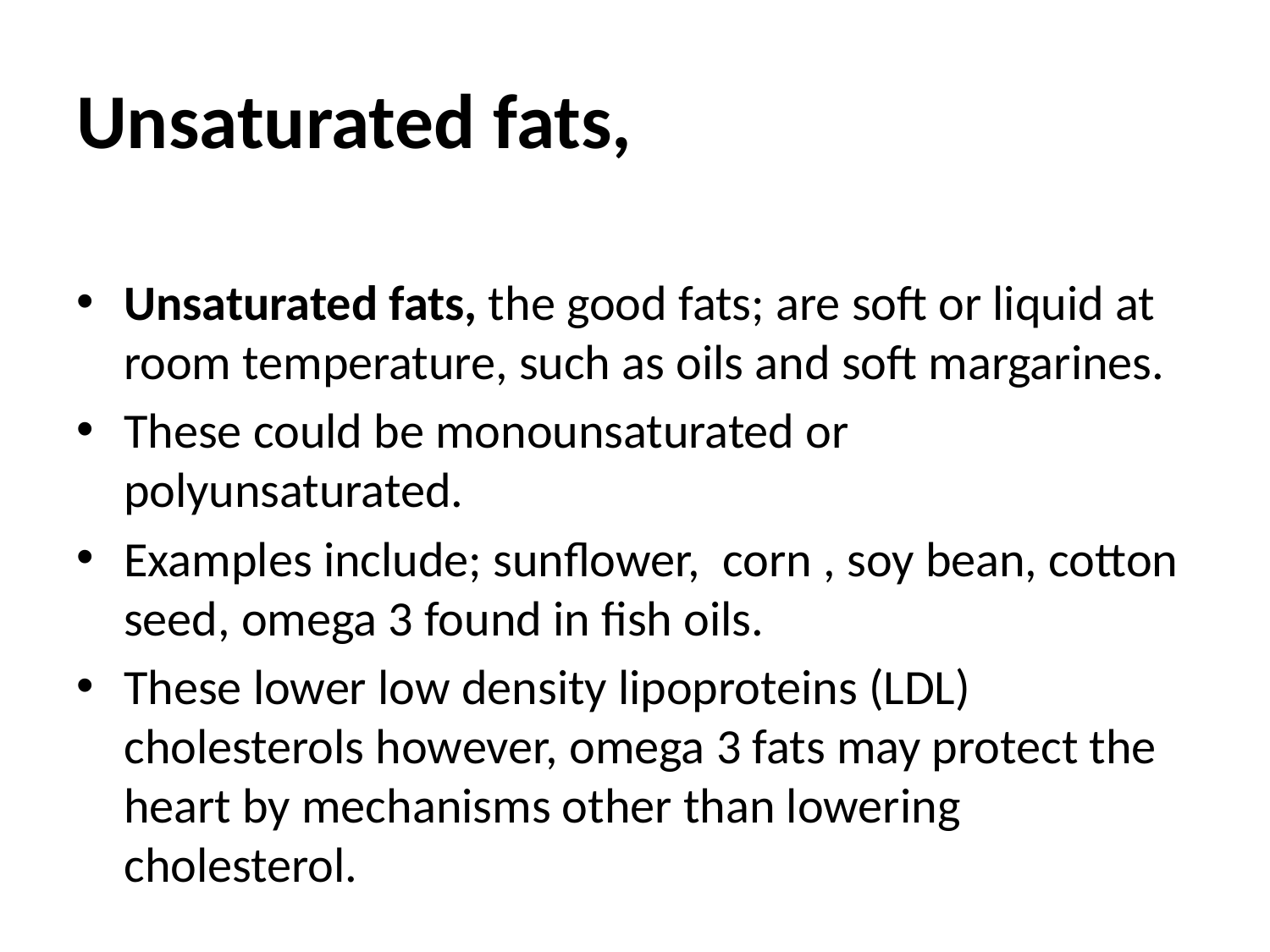

# Unsaturated fats,
Unsaturated fats, the good fats; are soft or liquid at room temperature, such as oils and soft margarines.
These could be monounsaturated or polyunsaturated.
Examples include; sunflower,  corn , soy bean, cotton seed, omega 3 found in fish oils.
These lower low density lipoproteins (LDL) cholesterols however, omega 3 fats may protect the heart by mechanisms other than lowering cholesterol.